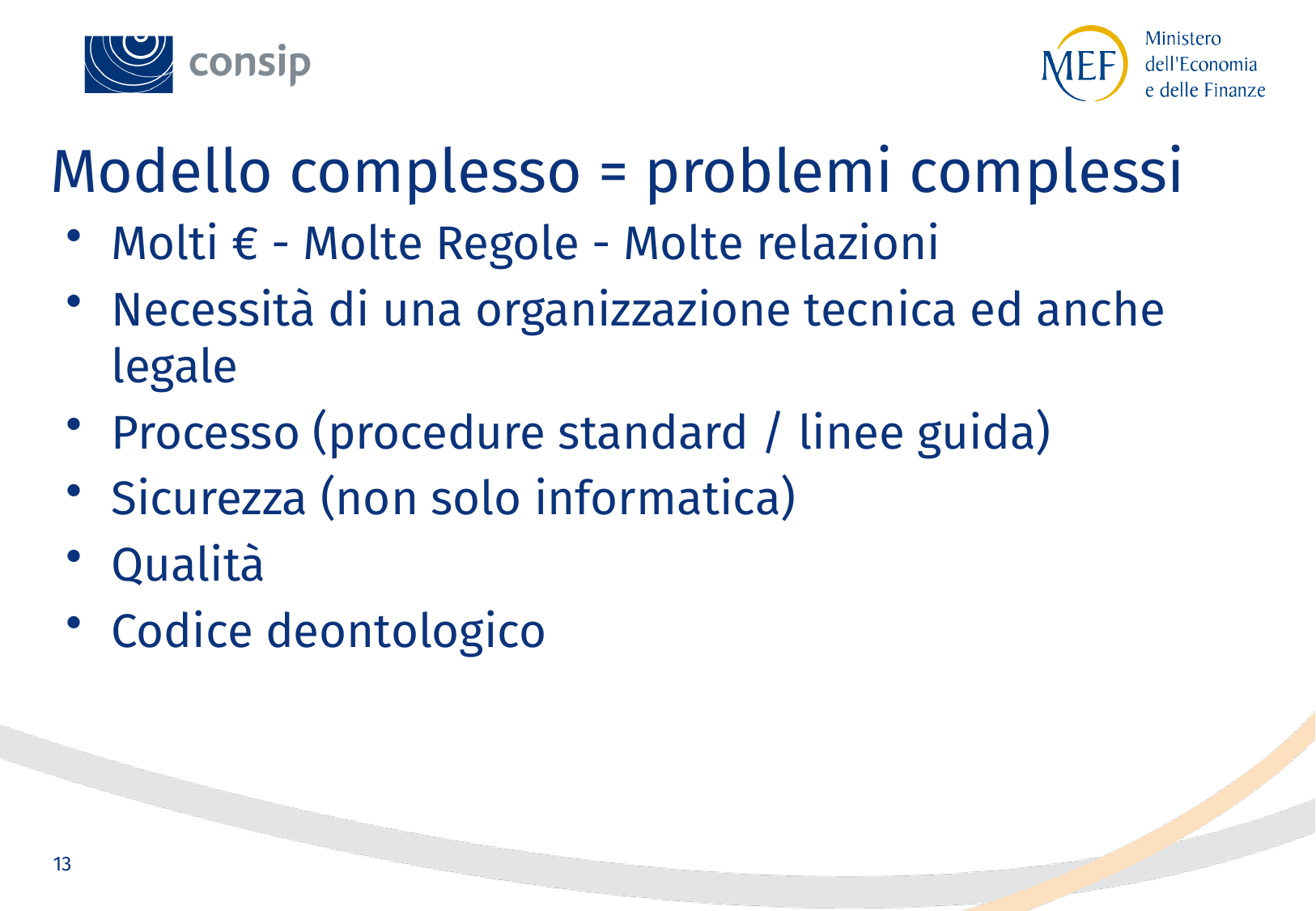

Modello complesso = problemi complessi
Molti € - Molte Regole - Molte relazioni
Necessità di una organizzazione tecnica ed anche legale
Processo (procedure standard / linee guida)
Sicurezza (non solo informatica)
Qualità
Codice deontologico